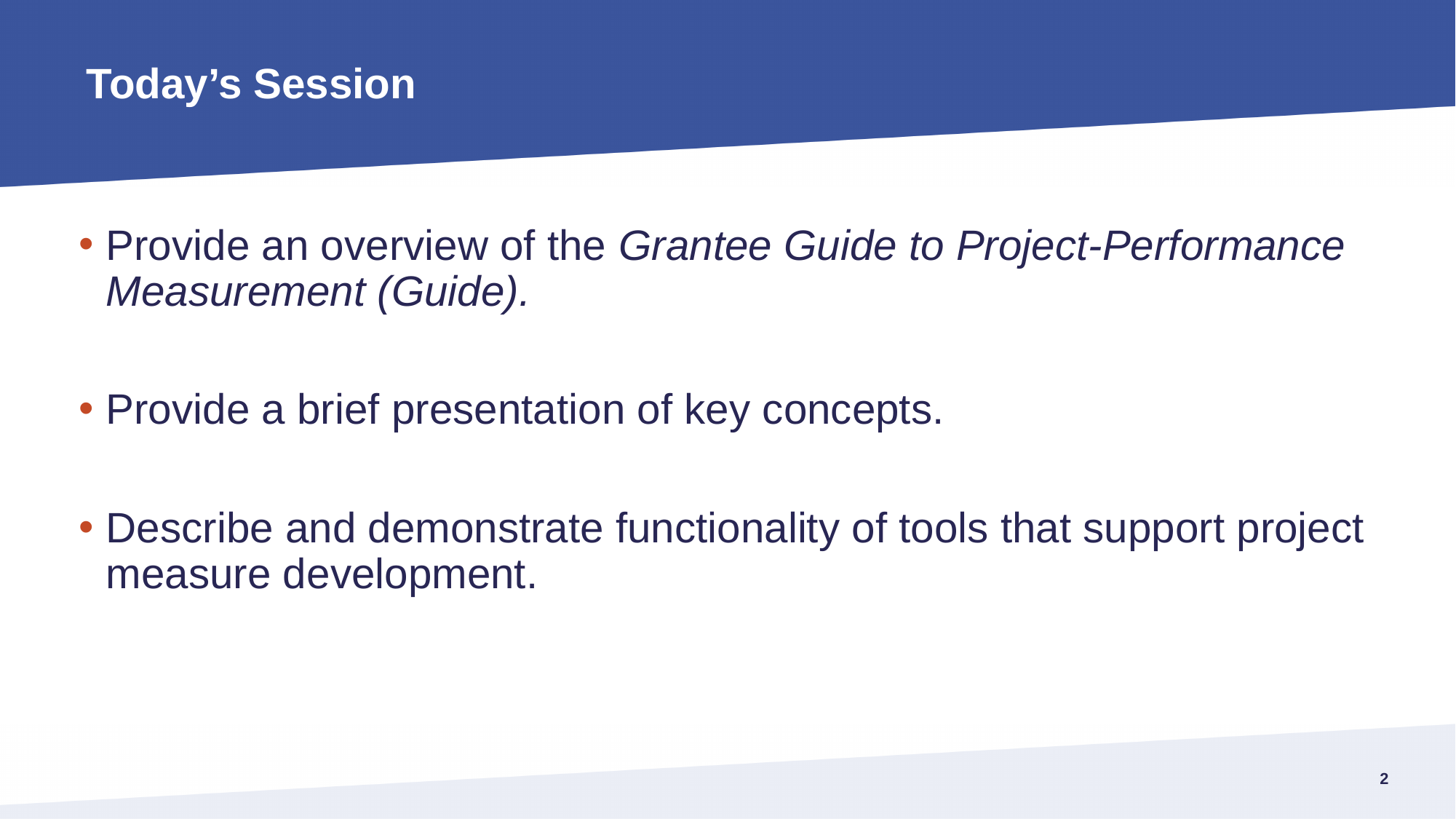

# Today’s Session
Provide an overview of the Grantee Guide to Project-Performance Measurement (Guide).
Provide a brief presentation of key concepts.
Describe and demonstrate functionality of tools that support project measure development.
2